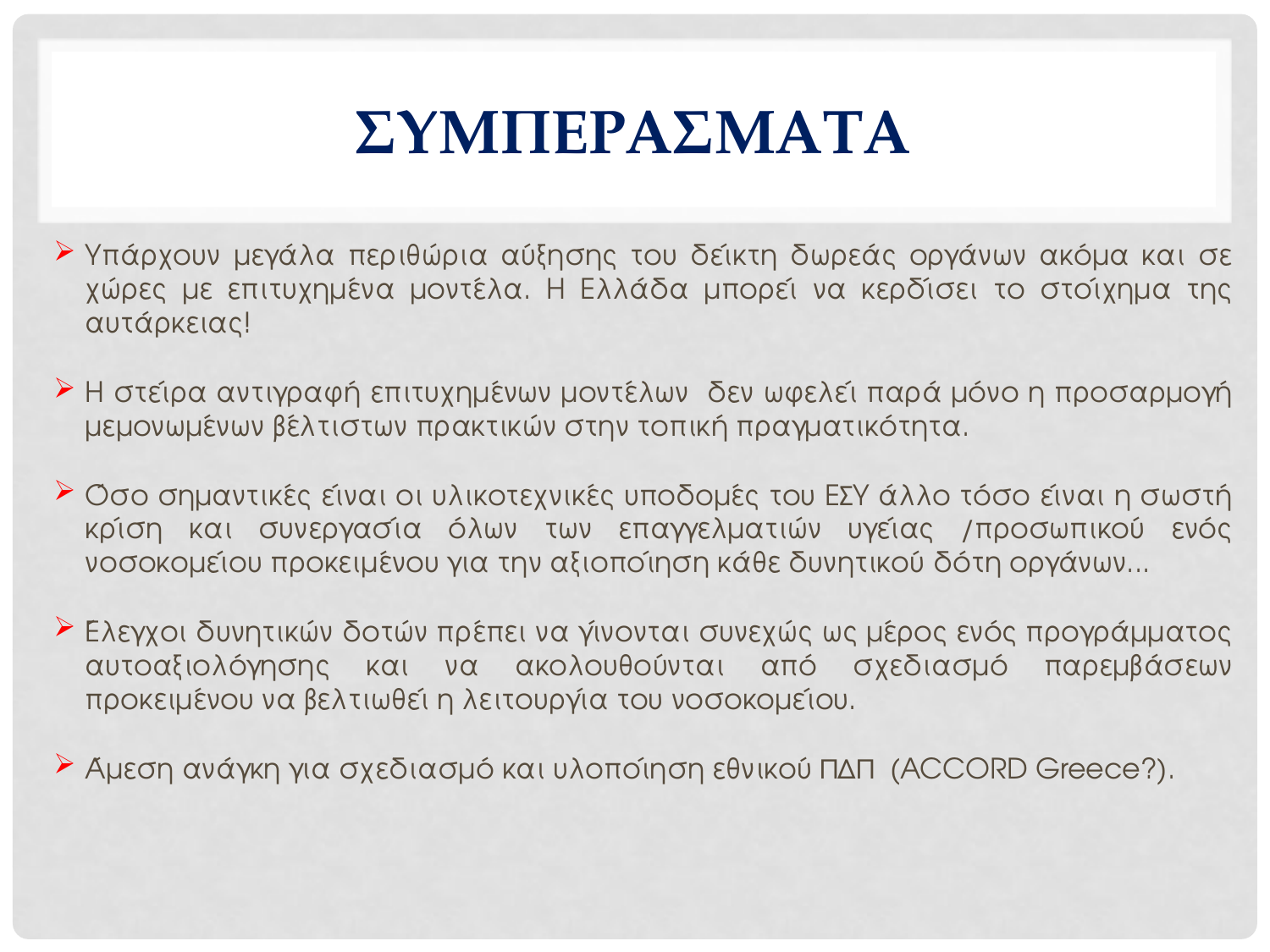

# ΣΥΜΠΕΡΑΣΜΑΤΑ
Υπάρχουν μεγάλα περιθώρια αύξησης του δείκτη δωρεάς οργάνων ακόμα και σε χώρες με επιτυχημένα μοντέλα. Η Ελλάδα μπορεί να κερδίσει το στοίχημα της αυτάρκειας!
Η στείρα αντιγραφή επιτυχημένων μοντέλων  δεν ωφελεί παρά μόνο η προσαρμογή μεμονωμένων βέλτιστων πρακτικών στην τοπική πραγματικότητα.
Όσο σημαντικές είναι οι υλικοτεχνικές υποδομές του ΕΣΥ άλλο τόσο είναι η σωστή κρίση και συνεργασία όλων των επαγγελματιών υγείας /προσωπικού ενός νοσοκομείου προκειμένου για την αξιοποίηση κάθε δυνητικού δότη οργάνων...
Έλεγχοι δυνητικών δοτών πρέπει να γίνονται συνεχώς ως μέρος ενός προγράμματος αυτοαξιολόγησης και να ακολουθούνται από σχεδιασμό παρεμβάσεων προκειμένου να βελτιωθεί η λειτουργία του νοσοκομείου.
Άμεση ανάγκη για σχεδιασμό και υλοποίηση εθνικού ΠΔΠ  (ACCORD Greece?).